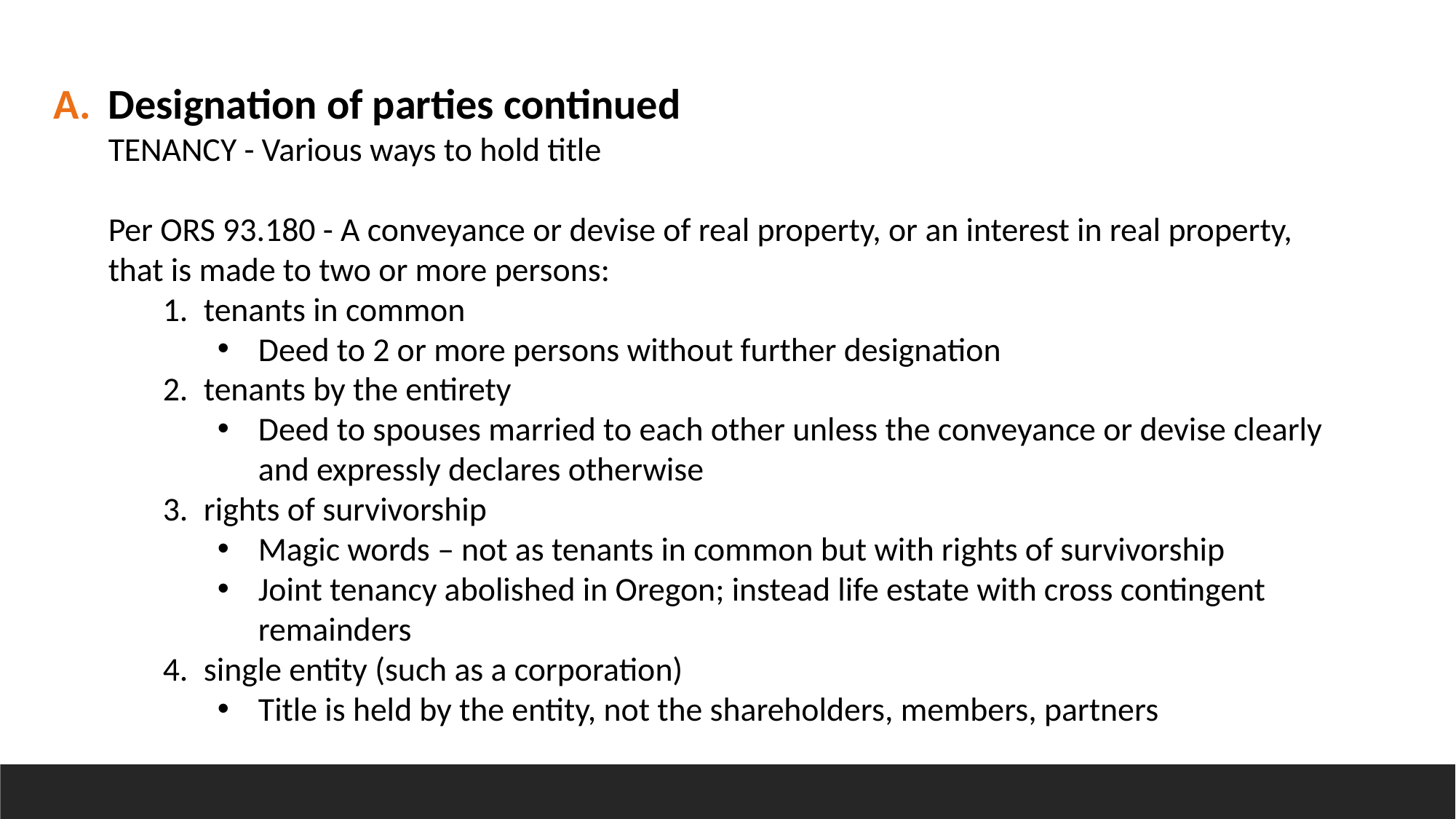

Designation of parties continued
TENANCY - Various ways to hold title

Per ORS 93.180 - A conveyance or devise of real property, or an interest in real property, that is made to two or more persons:
tenants in common
Deed to 2 or more persons without further designation
tenants by the entirety
Deed to spouses married to each other unless the conveyance or devise clearly and expressly declares otherwise
rights of survivorship
Magic words – not as tenants in common but with rights of survivorship
Joint tenancy abolished in Oregon; instead life estate with cross contingent remainders
single entity (such as a corporation)
Title is held by the entity, not the shareholders, members, partners